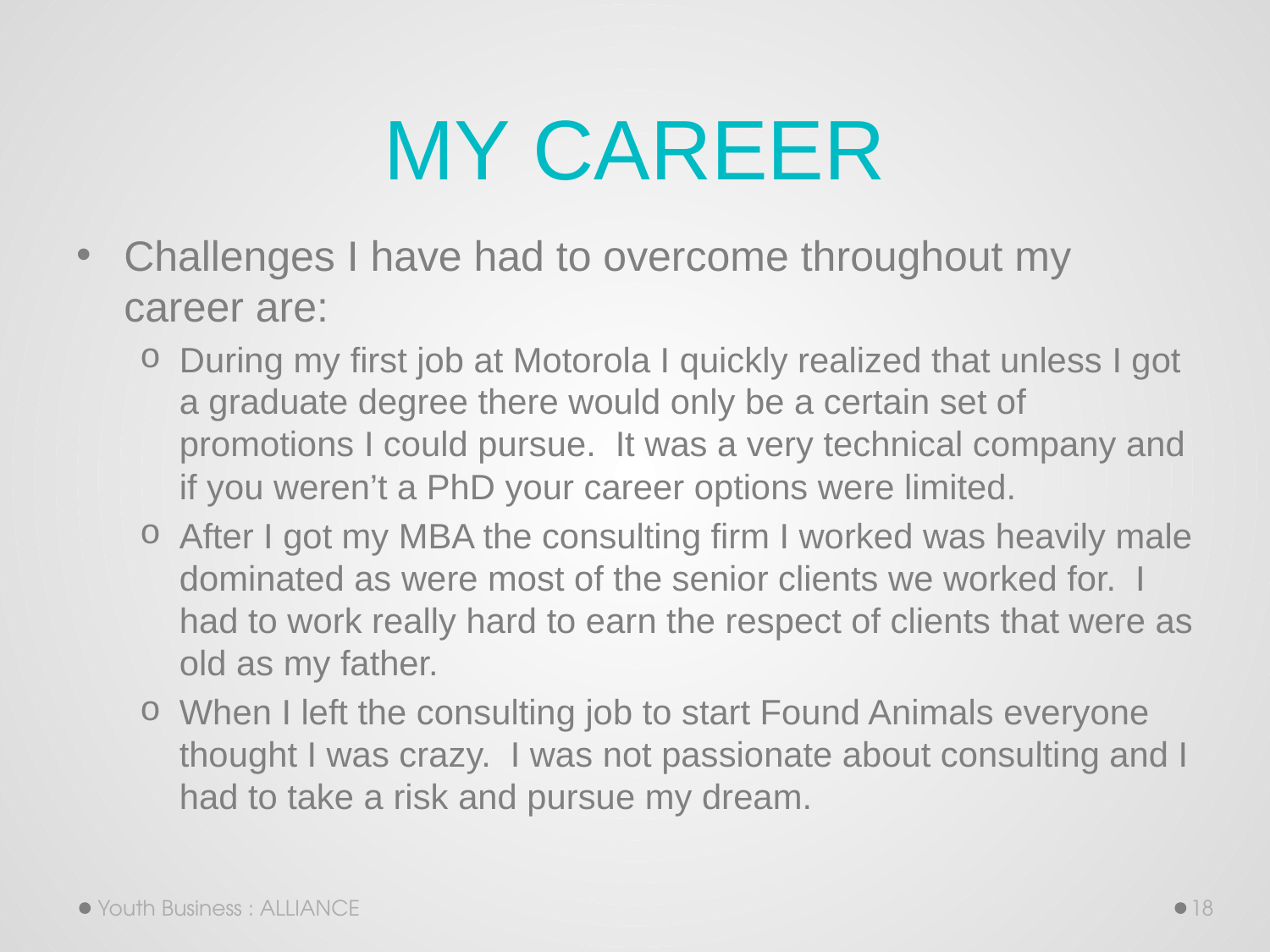

# My Career
Challenges I have had to overcome throughout my career are:
During my first job at Motorola I quickly realized that unless I got a graduate degree there would only be a certain set of promotions I could pursue.  It was a very technical company and if you weren’t a PhD your career options were limited.
After I got my MBA the consulting firm I worked was heavily male dominated as were most of the senior clients we worked for.  I had to work really hard to earn the respect of clients that were as old as my father.
When I left the consulting job to start Found Animals everyone thought I was crazy.  I was not passionate about consulting and I had to take a risk and pursue my dream.
Youth Business : ALLIANCE
18